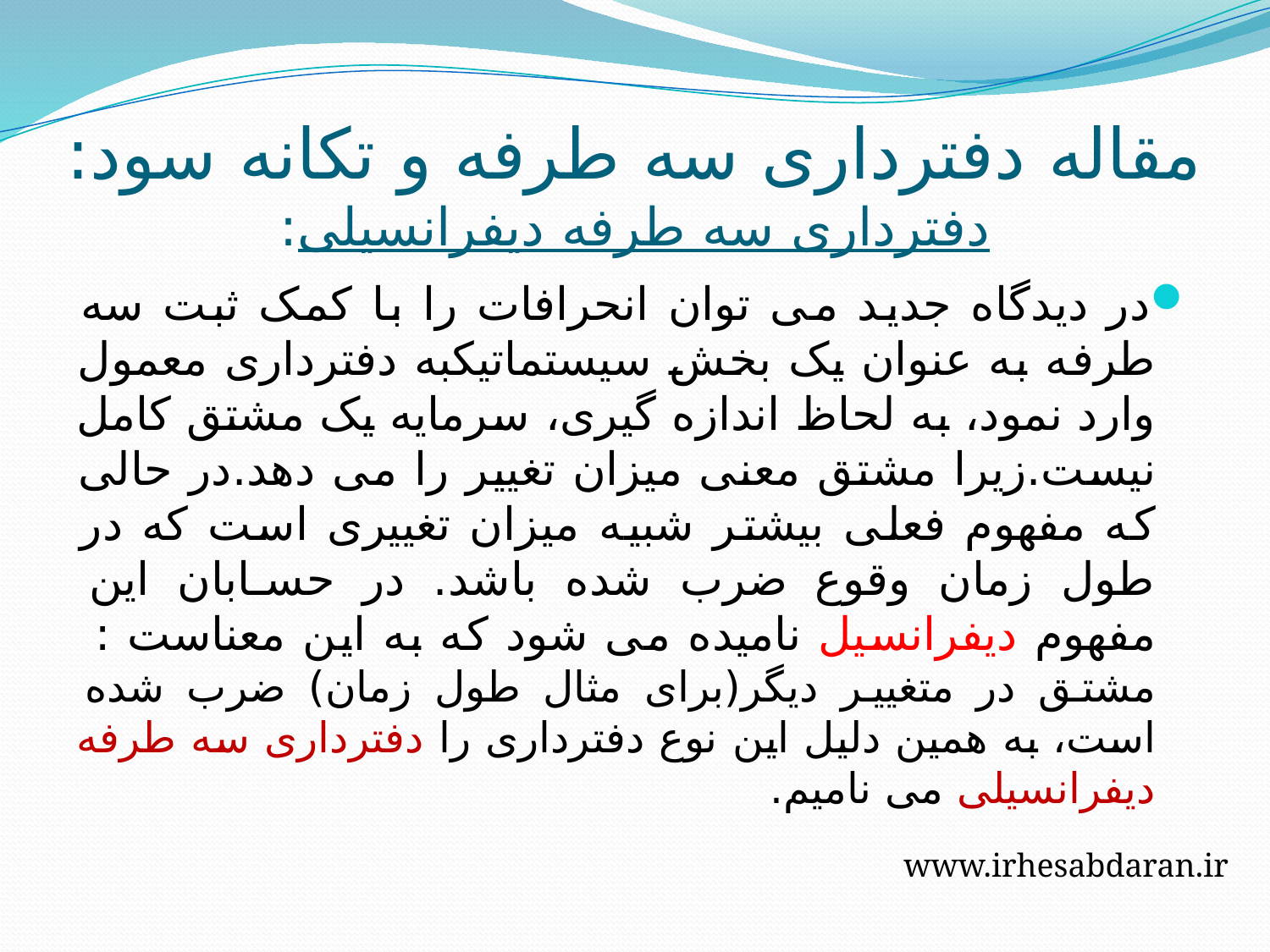

# مقاله دفترداری سه طرفه و تکانه سود: دفترداری سه طرفه دیفرانسیلی:
در دیدگاه جدید می توان انحرافات را با کمک ثبت سه طرفه به عنوان یک بخش سیستماتیکبه دفترداری معمول وارد نمود، به لحاظ اندازه گیری، سرمایه یک مشتق کامل نیست.زیرا مشتق معنی میزان تغییر را می دهد.در حالی که مفهوم فعلی بیشتر شبیه میزان تغییری است که در طول زمان وقوع ضرب شده باشد. در حسابان این مفهوم دیفرانسیل نامیده می شود که به این معناست :  مشتق در متغییر دیگر(برای مثال طول زمان) ضرب شده است، به همین دلیل این نوع دفترداری را دفترداری سه طرفه دیفرانسیلی می نامیم.
www.irhesabdaran.ir